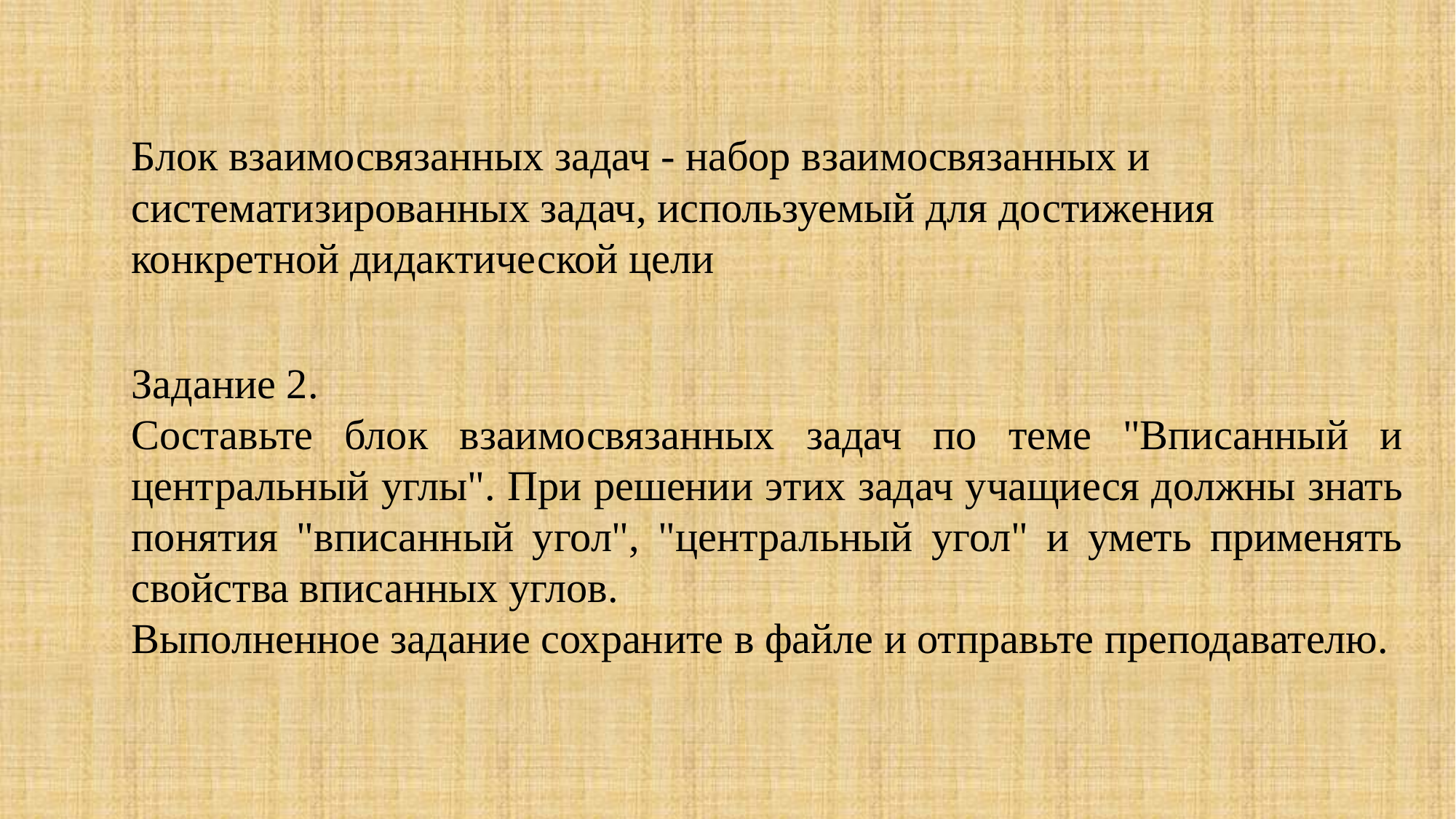

Блок взаимосвязанных задач - набор взаимосвязанных и систематизированных задач, используемый для достижения конкретной дидактической цели
Задание 2.
Составьте блок взаимосвязанных задач по теме "Вписанный и центральный углы". При решении этих задач учащиеся должны знать понятия "вписанный угол", "центральный угол" и уметь применять свойства вписанных углов.
Выполненное задание сохраните в файле и отправьте преподавателю.